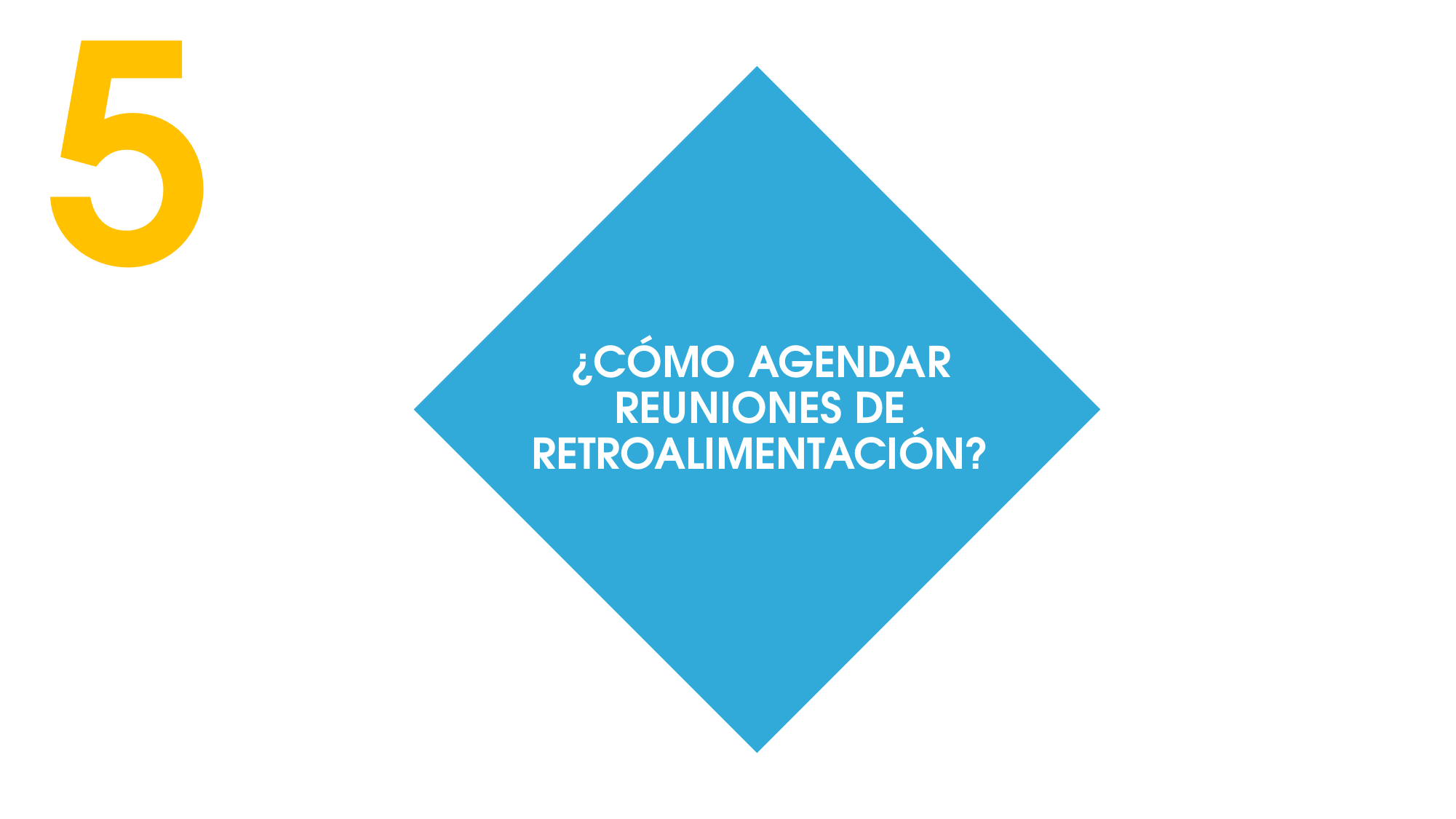

5

# ¿CÓMO AGENDAR REUNIONES DE RETROALIMENTACIÓN?